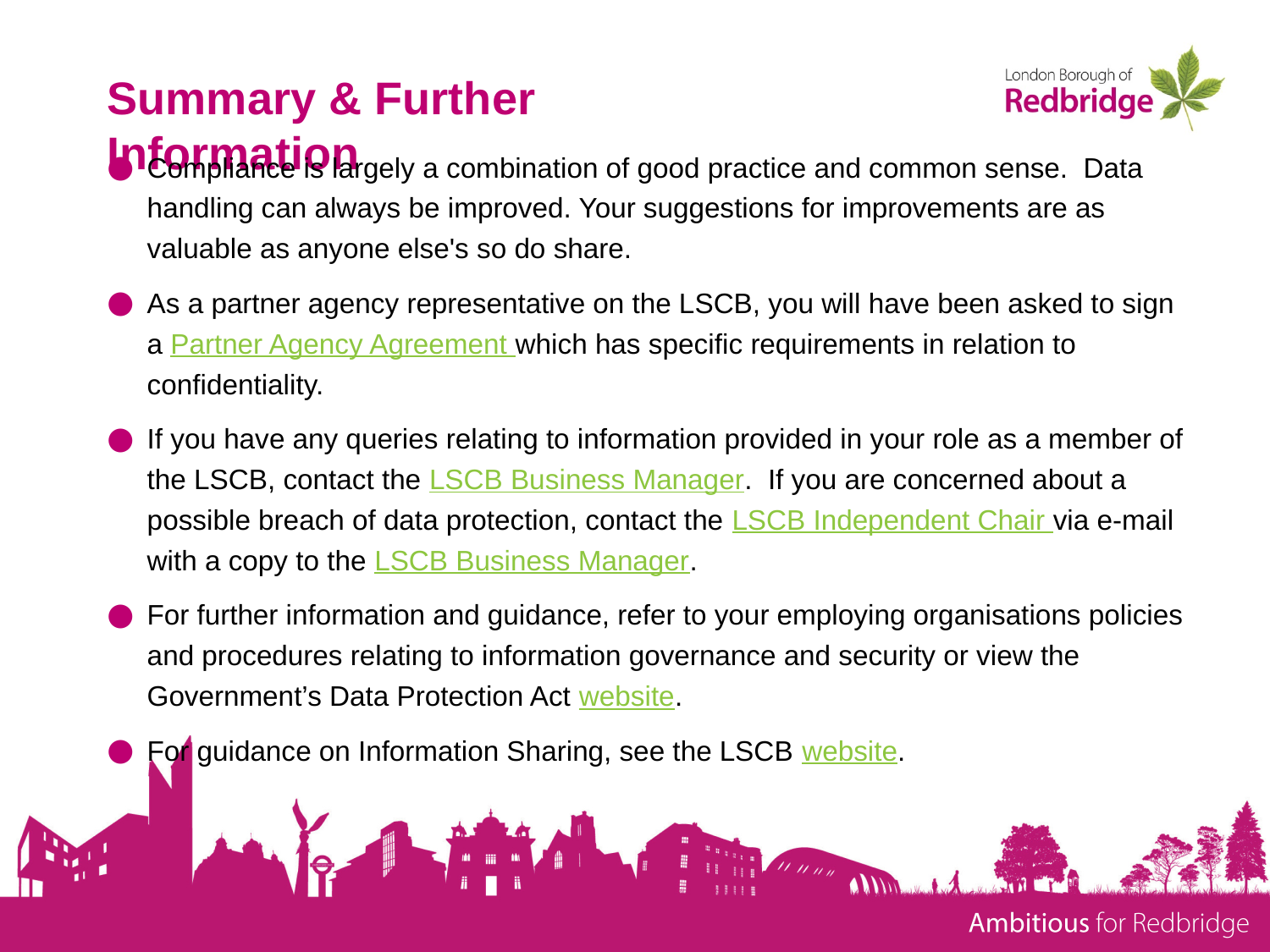

# Summary & Further Information
Compliance is largely a combination of good practice and common sense.  Data handling can always be improved. Your suggestions for improvements are as valuable as anyone else's so do share.
As a partner agency representative on the LSCB, you will have been asked to sign a Partner Agency Agreement which has specific requirements in relation to confidentiality.
If you have any queries relating to information provided in your role as a member of the LSCB, contact the LSCB Business Manager.  If you are concerned about a possible breach of data protection, contact the LSCB Independent Chair via e-mail with a copy to the LSCB Business Manager.
For further information and guidance, refer to your employing organisations policies and procedures relating to information governance and security or view the Government’s Data Protection Act website.
For guidance on Information Sharing, see the LSCB website.